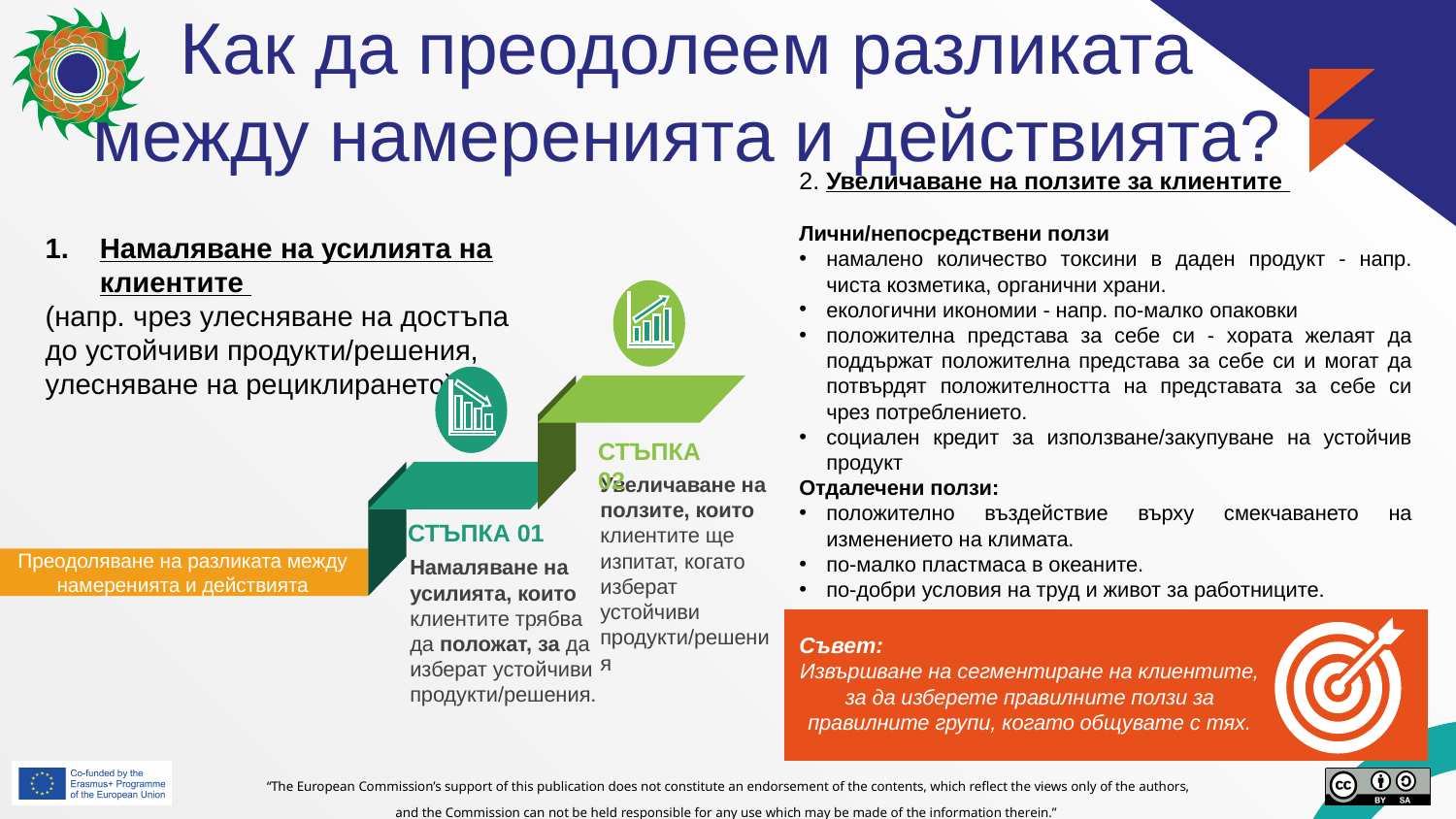

# Как да преодолеем разликата между намеренията и действията?
2. Увеличаване на ползите за клиентите

Лични/непосредствени ползи
намалено количество токсини в даден продукт - напр. чиста козметика, органични храни.
екологични икономии - напр. по-малко опаковки
положителна представа за себе си - хората желаят да поддържат положителна представа за себе си и могат да потвърдят положителността на представата за себе си чрез потреблението.
социален кредит за използване/закупуване на устойчив продукт
Отдалечени ползи:
положително въздействие върху смекчаването на изменението на климата.
по-малко пластмаса в океаните.
по-добри условия на труд и живот за работниците.

Намаляване на усилията на клиентите
(напр. чрез улесняване на достъпа до устойчиви продукти/решения, улесняване на рециклирането)

Преодоляване на разликата между намеренията и действията
СТЪПКА 02
Увеличаване на ползите, които клиентите ще изпитат, когато изберат устойчиви продукти/решения
СТЪПКА 01
Намаляване на усилията, които клиентите трябва да положат, за да изберат устойчиви продукти/решения.

Съвет:
Извършване на сегментиране на клиентите, за да изберете правилните ползи за правилните групи, когато общувате с тях.